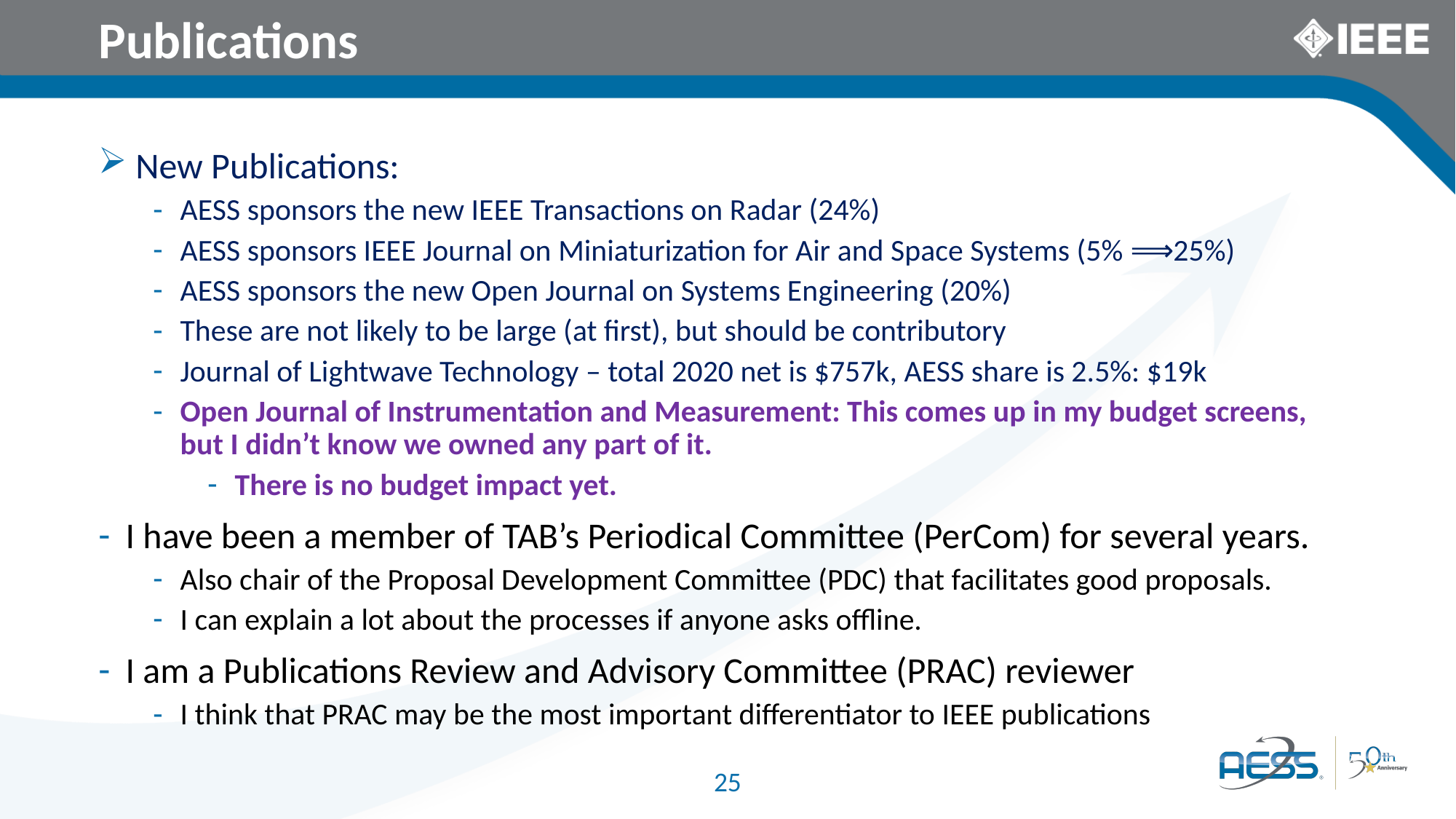

Publications
 New Publications:
AESS sponsors the new IEEE Transactions on Radar (24%)
AESS sponsors IEEE Journal on Miniaturization for Air and Space Systems (5% ⟹25%)
AESS sponsors the new Open Journal on Systems Engineering (20%)
These are not likely to be large (at first), but should be contributory
Journal of Lightwave Technology – total 2020 net is $757k, AESS share is 2.5%: $19k
Open Journal of Instrumentation and Measurement: This comes up in my budget screens, but I didn’t know we owned any part of it.
There is no budget impact yet.
I have been a member of TAB’s Periodical Committee (PerCom) for several years.
Also chair of the Proposal Development Committee (PDC) that facilitates good proposals.
I can explain a lot about the processes if anyone asks offline.
I am a Publications Review and Advisory Committee (PRAC) reviewer
I think that PRAC may be the most important differentiator to IEEE publications
25